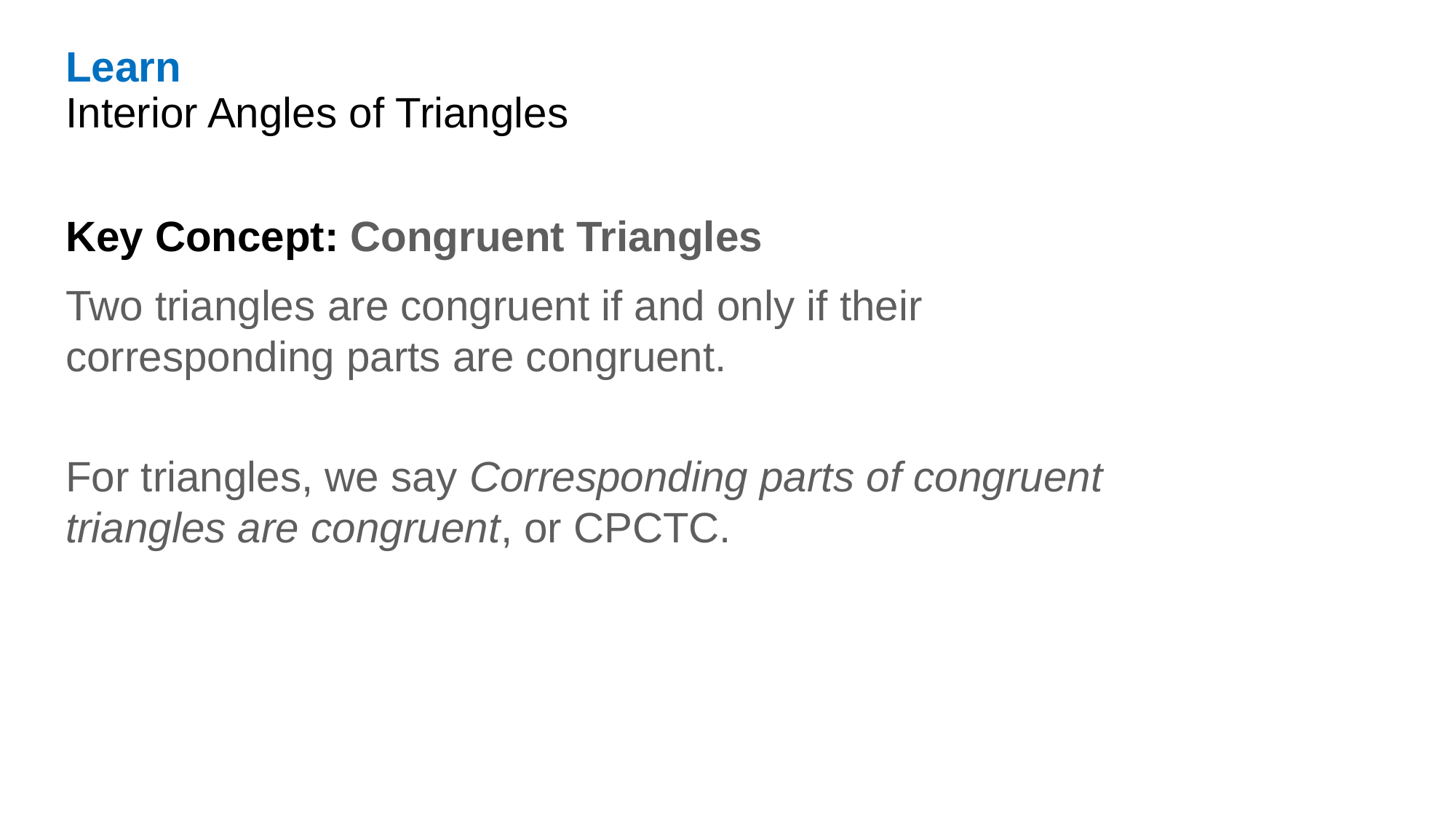

Learn
Interior Angles of Triangles
Key Concept: Congruent Triangles
Two triangles are congruent if and only if their corresponding parts are congruent.
For triangles, we say Corresponding parts of congruent triangles are congruent, or CPCTC.